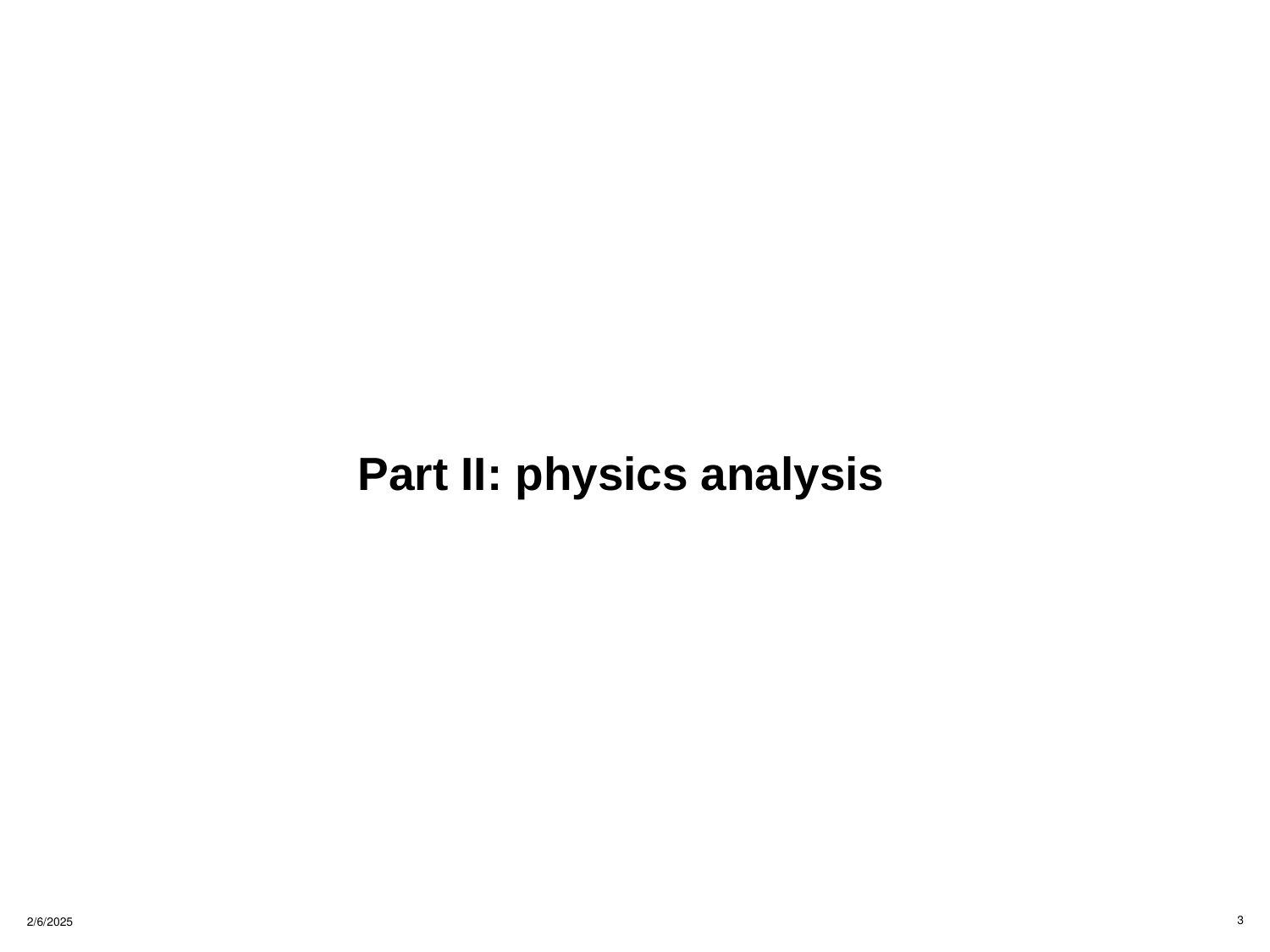

# Part II: physics analysis
2/6/2025
3